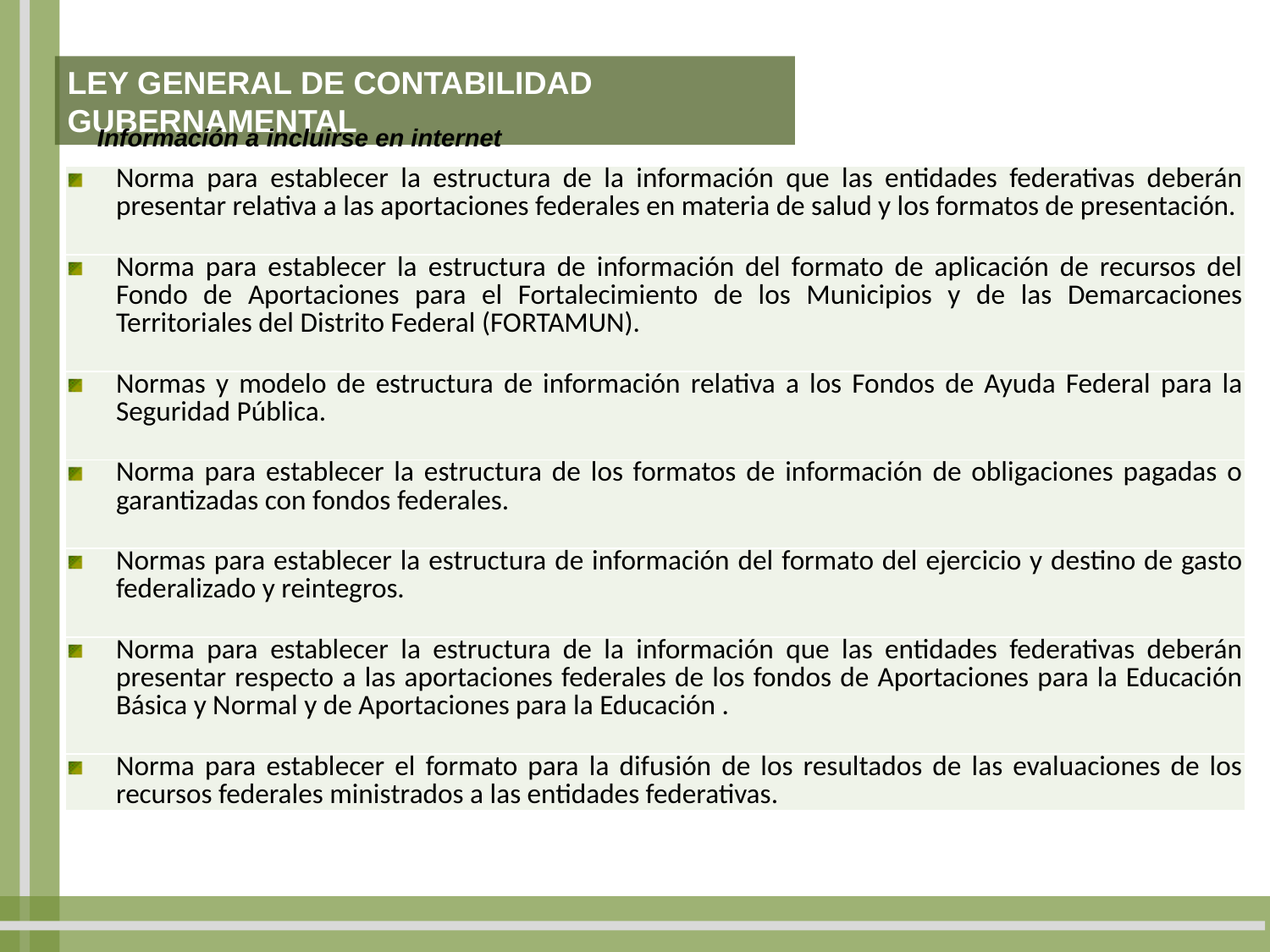

Ley General de Contabilidad Gubernamental
Información a incluirse en internet
| Norma para establecer la estructura de la información que las entidades federativas deberán presentar relativa a las aportaciones federales en materia de salud y los formatos de presentación. |
| --- |
| Norma para establecer la estructura de información del formato de aplicación de recursos del Fondo de Aportaciones para el Fortalecimiento de los Municipios y de las Demarcaciones Territoriales del Distrito Federal (FORTAMUN). |
| Normas y modelo de estructura de información relativa a los Fondos de Ayuda Federal para la Seguridad Pública. |
| Norma para establecer la estructura de los formatos de información de obligaciones pagadas o garantizadas con fondos federales. |
| Normas para establecer la estructura de información del formato del ejercicio y destino de gasto federalizado y reintegros. |
| Norma para establecer la estructura de la información que las entidades federativas deberán presentar respecto a las aportaciones federales de los fondos de Aportaciones para la Educación Básica y Normal y de Aportaciones para la Educación . |
| Norma para establecer el formato para la difusión de los resultados de las evaluaciones de los recursos federales ministrados a las entidades federativas. |